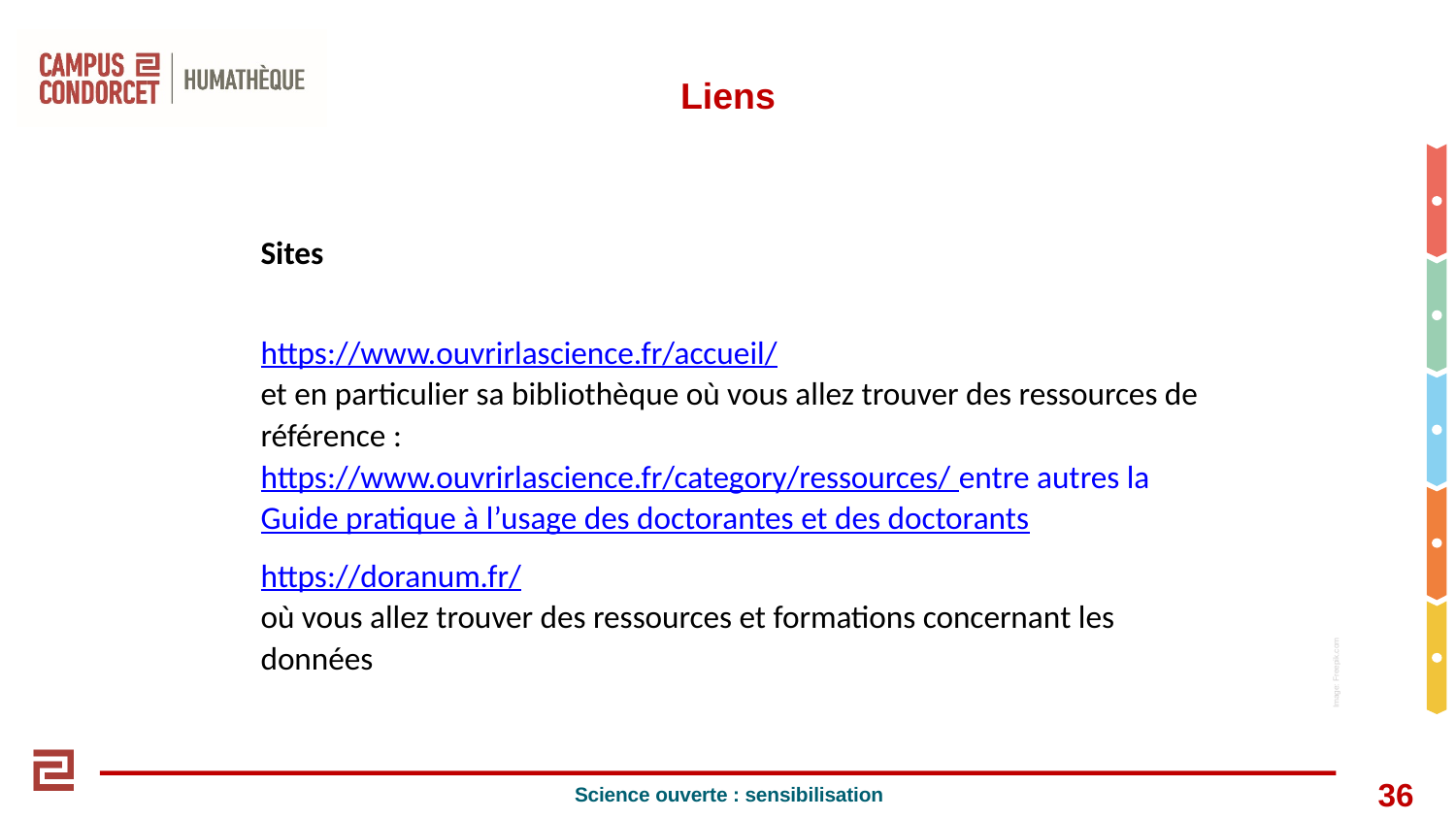

Liens
Sites
https://www.ouvrirlascience.fr/accueil/
et en particulier sa bibliothèque où vous allez trouver des ressources de référence :
https://www.ouvrirlascience.fr/category/ressources/ entre autres la Guide pratique à l’usage des doctorantes et des doctorants
https://doranum.fr/
où vous allez trouver des ressources et formations concernant les données

Image: Freepik.com
36
Science ouverte : sensibilisation